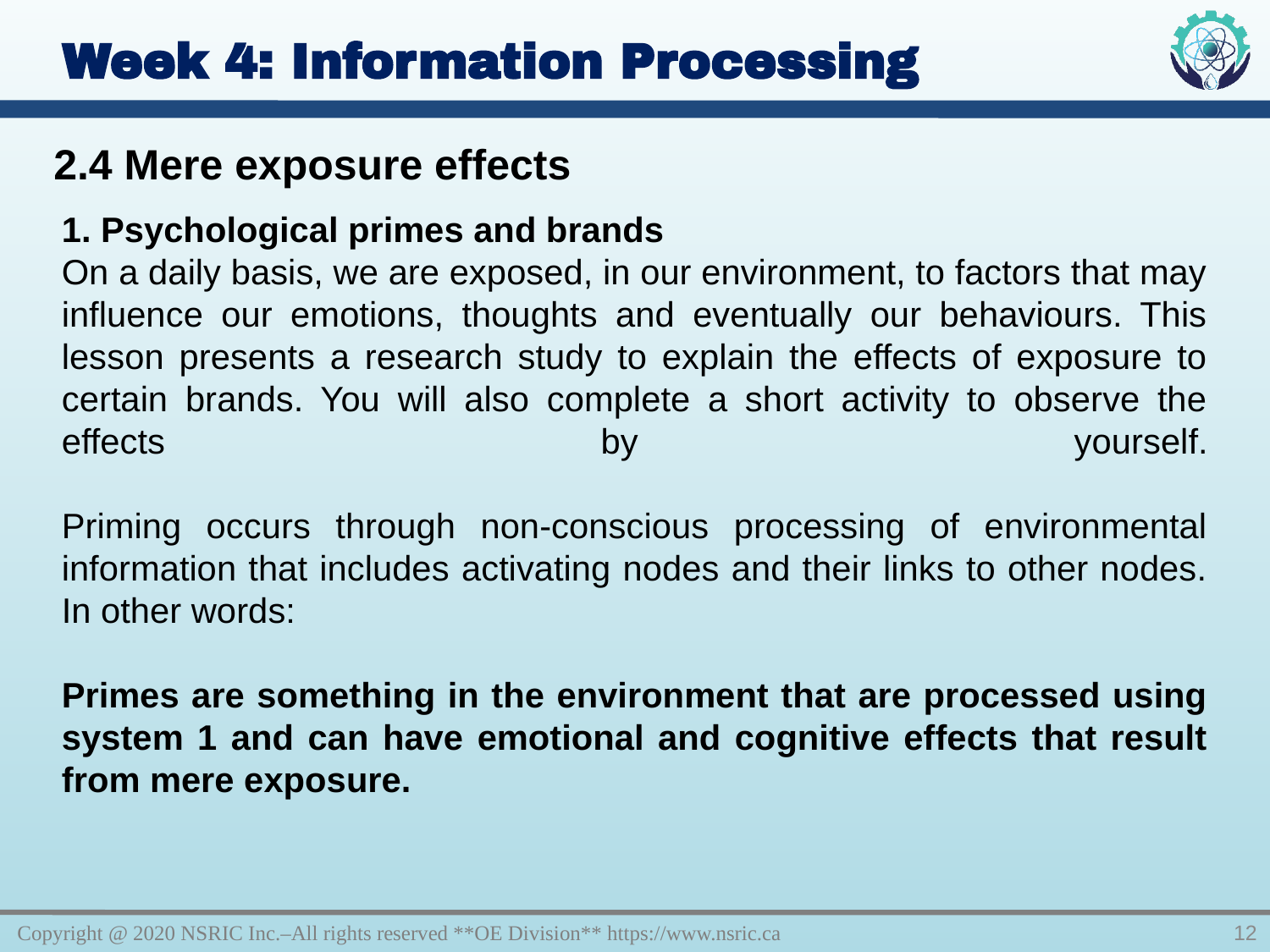

Week 4: Information Processing
2.4 Mere exposure effects

1. Psychological primes and brands
On a daily basis, we are exposed, in our environment, to factors that may influence our emotions, thoughts and eventually our behaviours. This lesson presents a research study to explain the effects of exposure to certain brands. You will also complete a short activity to observe the effects by yourself.
Priming occurs through non-conscious processing of environmental information that includes activating nodes and their links to other nodes. In other words:

Primes are something in the environment that are processed using system 1 and can have emotional and cognitive effects that result from mere exposure.

Copyright @ 2020 NSRIC Inc.–All rights reserved **OE Division** https://www.nsric.ca
12